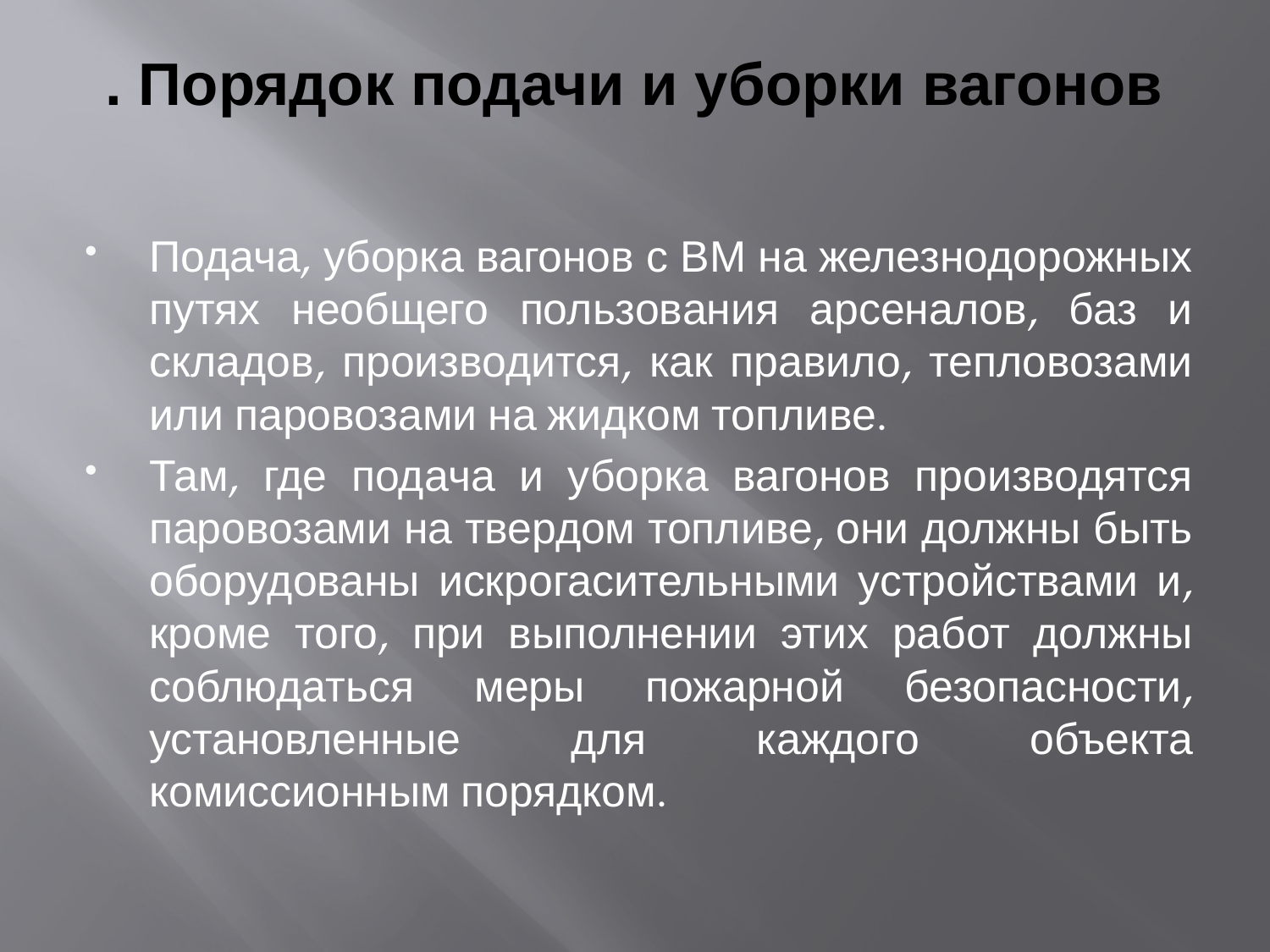

# . Порядок подачи и уборки вагонов
Подача, уборка вагонов с ВМ на железнодорожных путях необщего пользования арсеналов, баз и складов, производится, как правило, тепловозами или паровозами на жидком топливе.
Там, где подача и уборка вагонов производятся паровозами на твердом топливе, они должны быть оборудованы искрогасительными устройствами и, кроме того, при выполнении этих работ должны соблюдаться меры пожарной безопасности, установленные для каждого объекта комиссионным порядком.